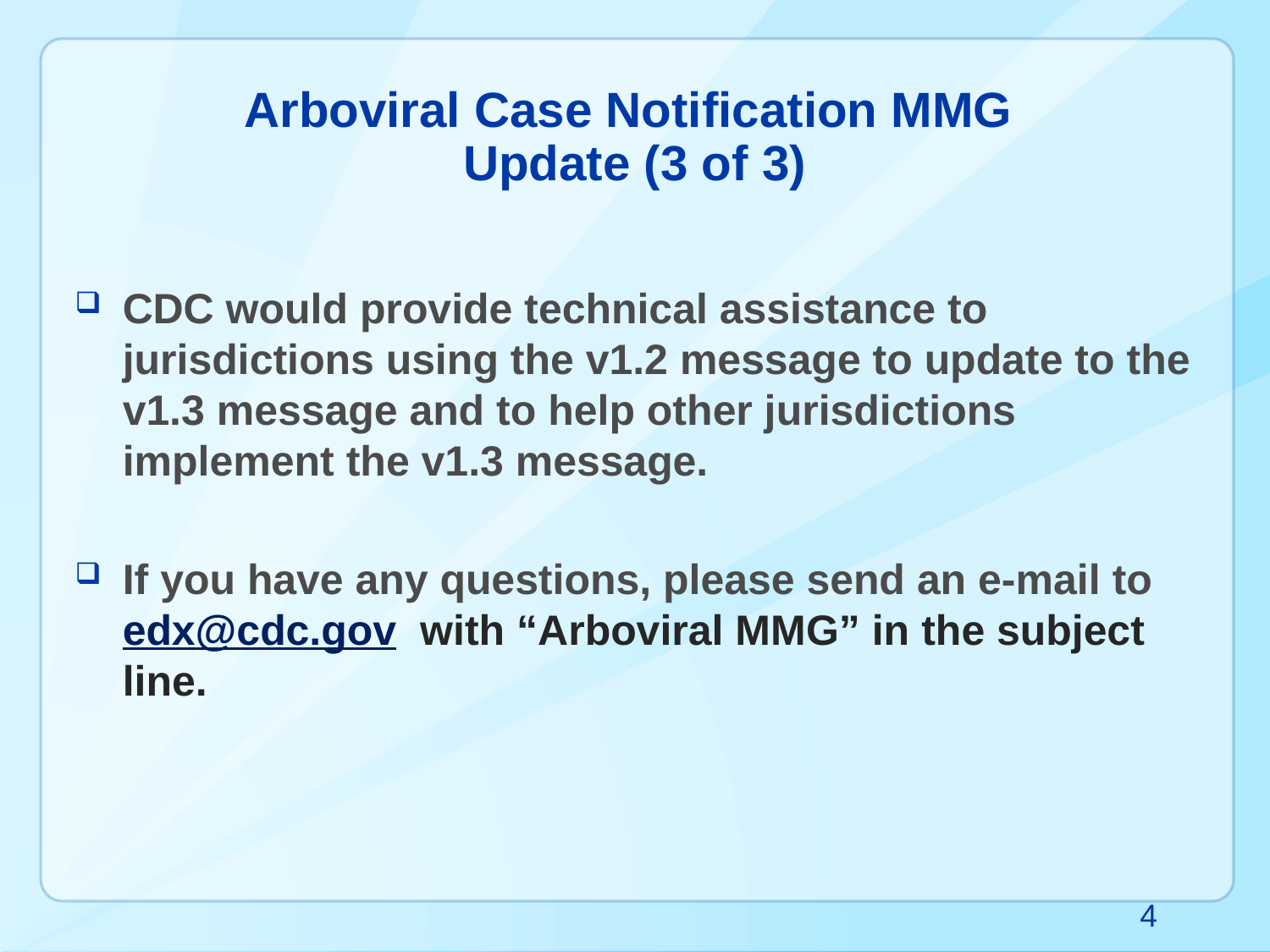

# Arboviral Case Notification MMG Update (3 of 3)
CDC would provide technical assistance to jurisdictions using the v1.2 message to update to the v1.3 message and to help other jurisdictions implement the v1.3 message.

If you have any questions, please send an e-mail to edx@cdc.gov  with “Arboviral MMG” in the subject line.